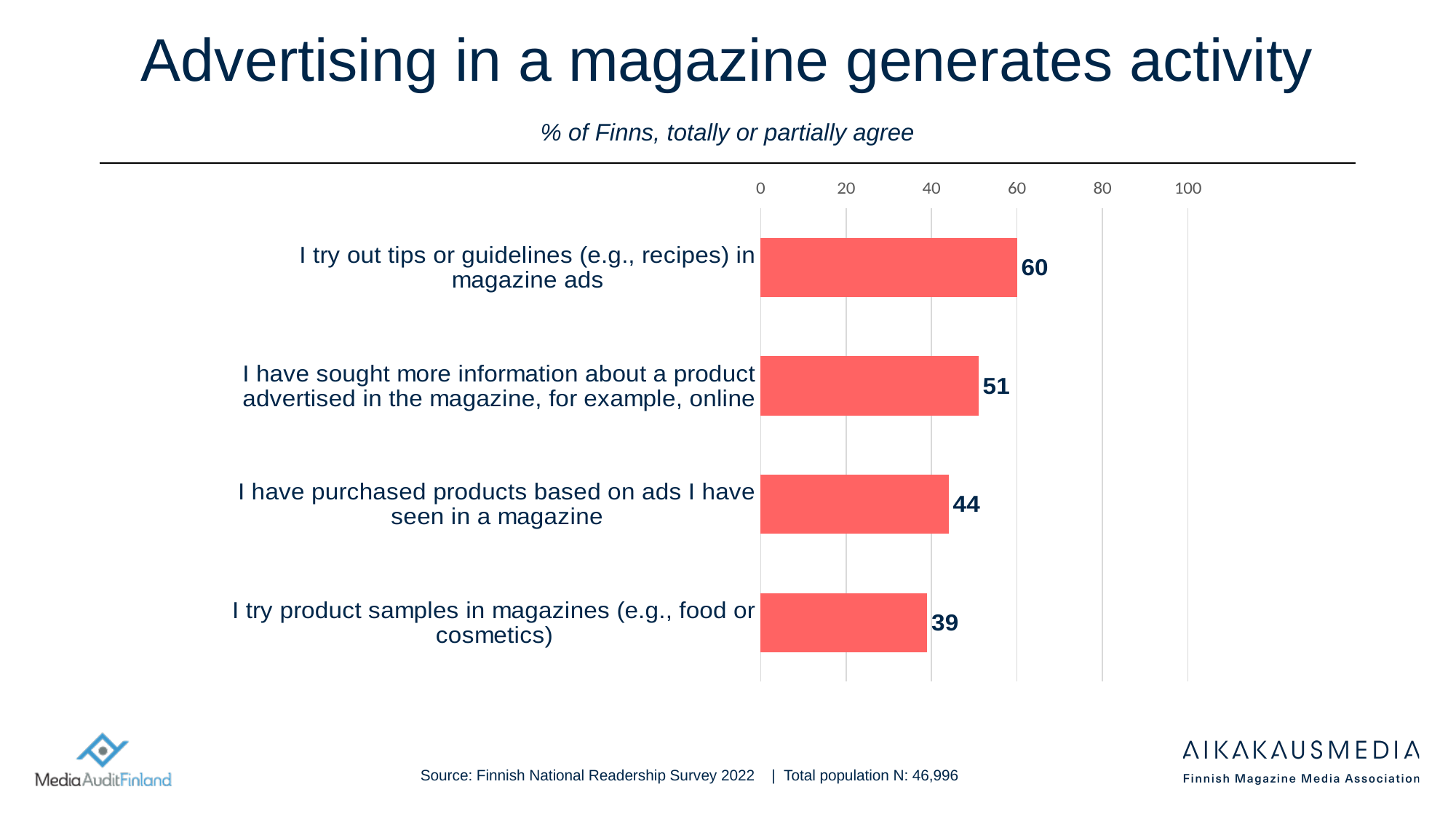

# Advertising in a magazine generates activity % of Finns, totally or partially agree

### Chart

| Category | Column2 |
|---|---|
| I try product samples in magazines (e.g., food or cosmetics) | 39.0 |
| I have purchased products based on ads I have seen in a magazine | 44.0 |
| I have sought more information about a product advertised in the magazine, for example, online | 51.0 |
| I try out tips or guidelines (e.g., recipes) in magazine ads | 60.0 |
Source: Finnish National Readership Survey 2022    |  Total population N: 46,996